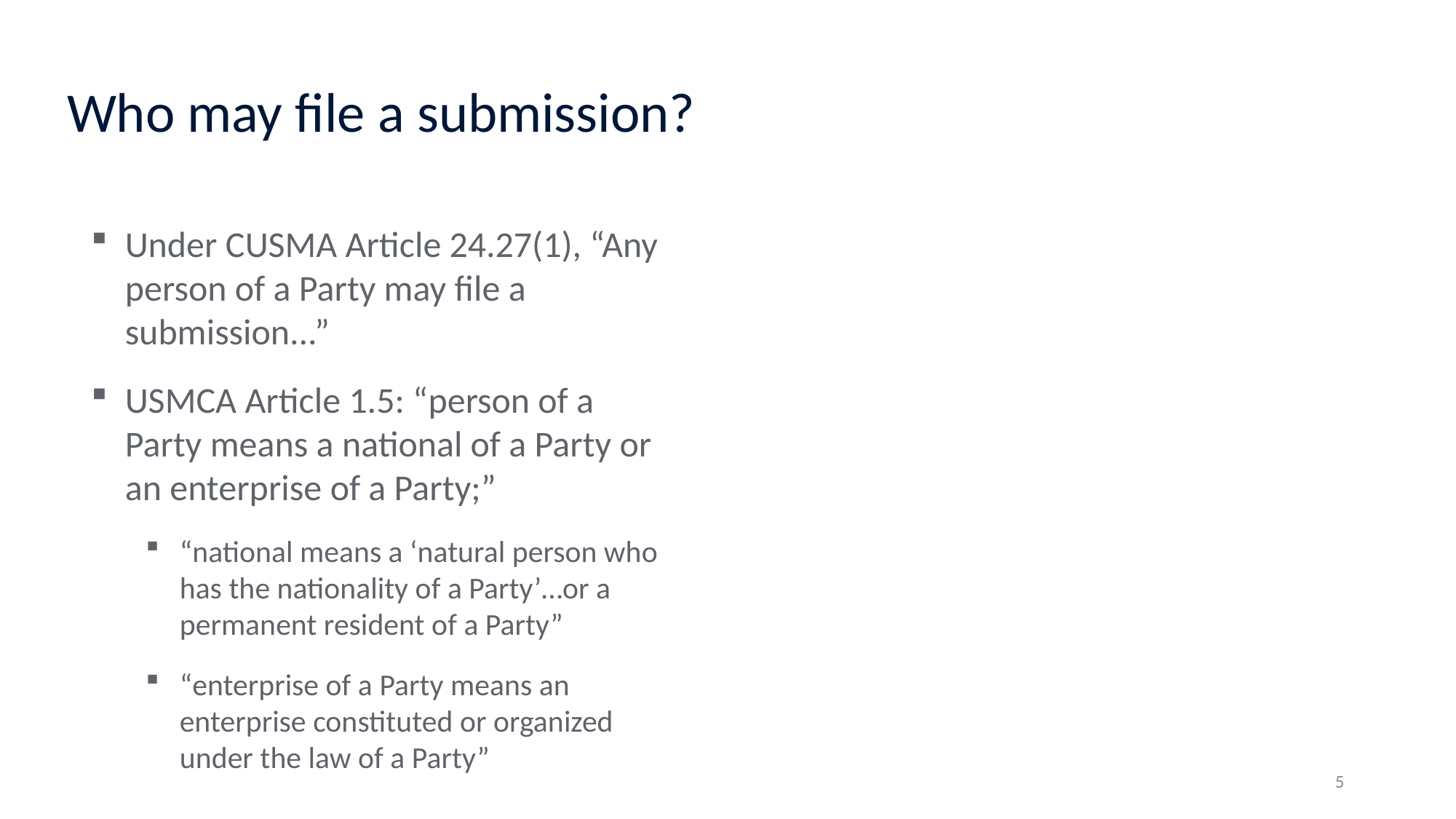

Who may file a submission?

Under CUSMA Article 24.27(1), “Any person of a Party may file a submission...”
USMCA Article 1.5: “person of a Party means a national of a Party or an enterprise of a Party;”
“national means a ‘natural person who has the nationality of a Party’…or a permanent resident of a Party”
“enterprise of a Party means an enterprise constituted or organized under the law of a Party”
5